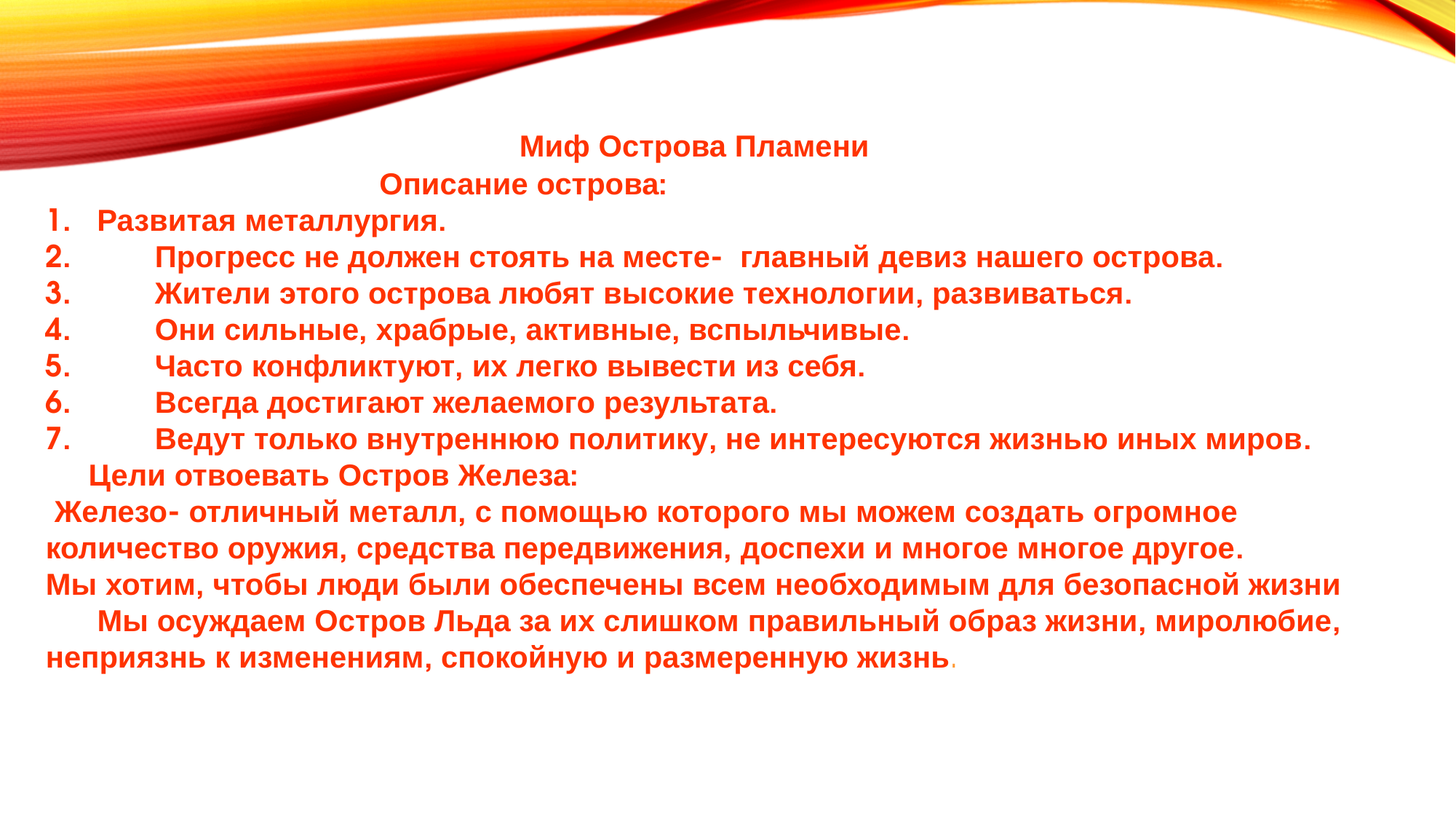

несоблюдение режима и четких правил, вражду с другими мирами.
                                               Миф Острова Пламени
                                       Описание острова:
1.   Развитая металлургия.
2.	Прогресс не должен стоять на месте-  главный девиз нашего острова.
3.	Жители этого острова любят высокие технологии, развиваться.
4.	Они сильные, храбрые, активные, вспыльчивые.
5.	Часто конфликтуют, их легко вывести из себя.
6.	Всегда достигают желаемого результата.
7.	Ведут только внутреннюю политику, не интересуются жизнью иных миров.
     Цели отвоевать Остров Железа:
 Железо- отличный металл, с помощью которого мы можем создать огромное количество оружия, средства передвижения, доспехи и многое многое другое.
Мы хотим, чтобы люди были обеспечены всем необходимым для безопасной жизни
      Мы осуждаем Остров Льда за их слишком правильный образ жизни, миролюбие, неприязнь к изменениям, спокойную и размеренную жизнь.